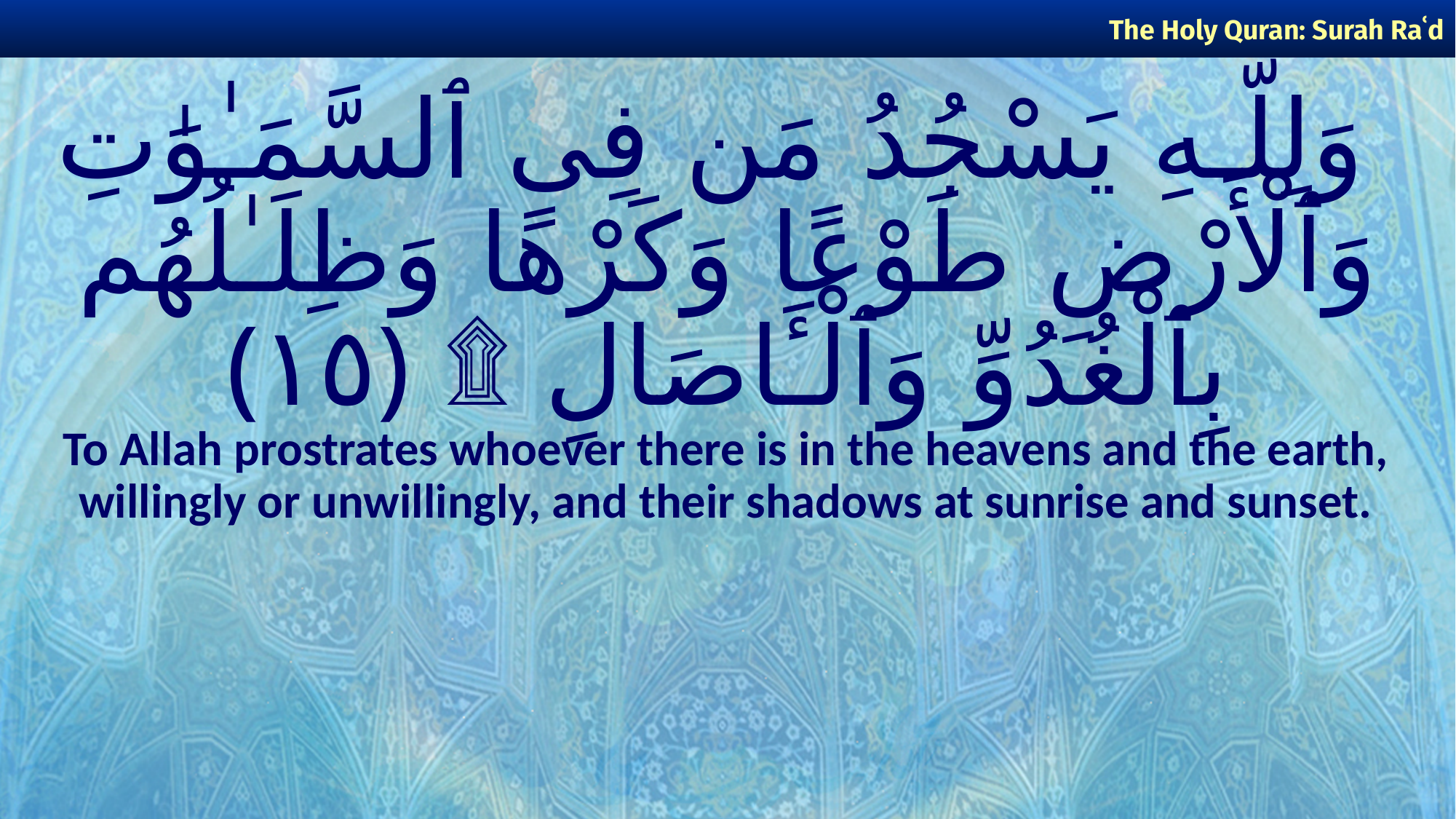

The Holy Quran: Surah Raʿd
# وَلِلَّـهِ يَسْجُدُ مَن فِى ٱلسَّمَـٰوَٰتِ وَٱلْأَرْضِ طَوْعًا وَكَرْهًا وَظِلَـٰلُهُم بِٱلْغُدُوِّ وَٱلْـَٔاصَالِ ۩ ﴿١٥﴾
To Allah prostrates whoever there is in the heavens and the earth, willingly or unwillingly, and their shadows at sunrise and sunset.